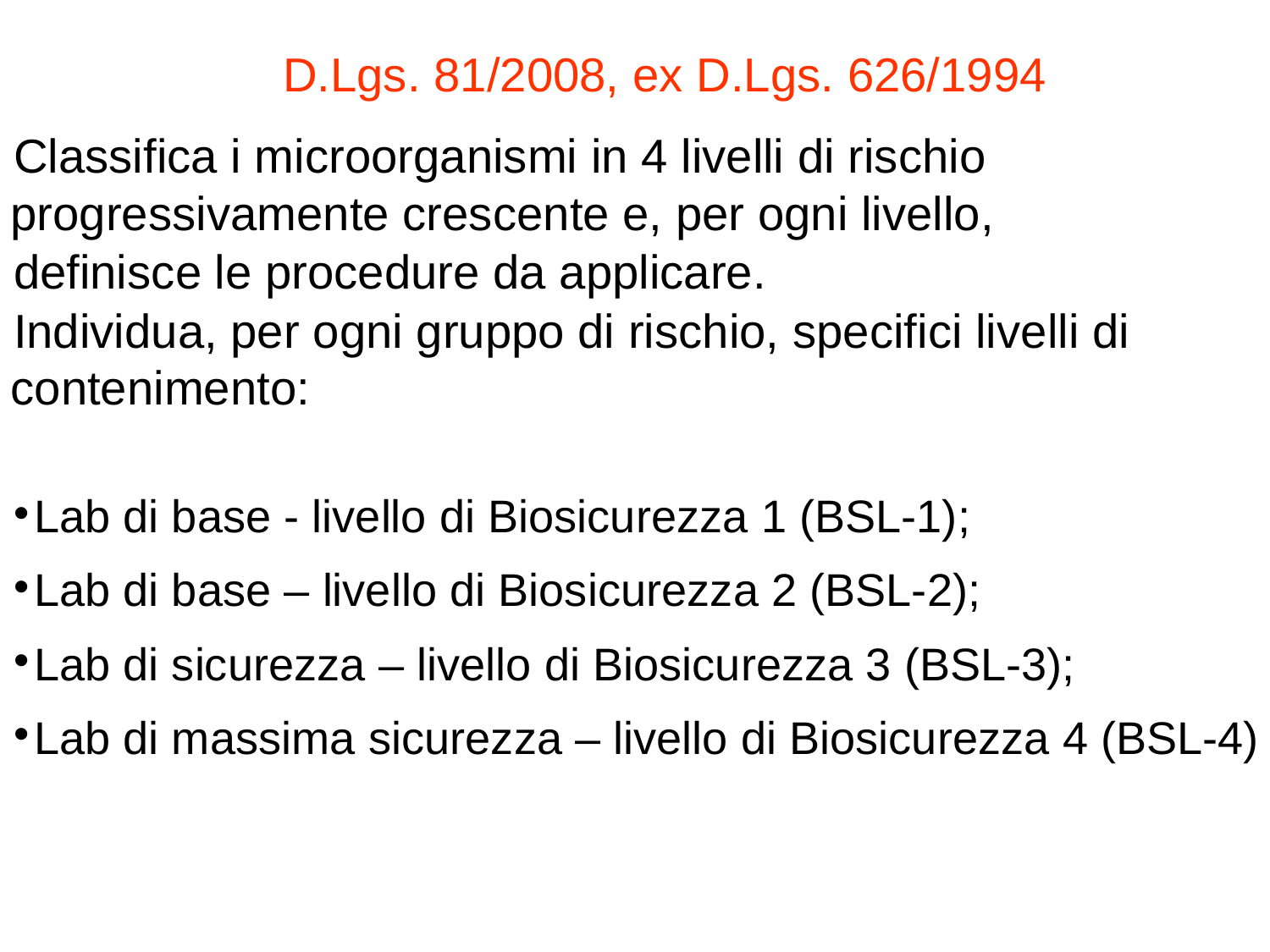

D.Lgs. 81/2008, ex D.Lgs. 626/1994
Classifica i microorganismi in 4 livelli di rischio progressivamente crescente e, per ogni livello,
definisce le procedure da applicare.
Individua, per ogni gruppo di rischio, specifici livelli di contenimento:

Lab di base - livello di Biosicurezza 1 (BSL-1);
Lab di base – livello di Biosicurezza 2 (BSL-2);
Lab di sicurezza – livello di Biosicurezza 3 (BSL-3);
Lab di massima sicurezza – livello di Biosicurezza 4 (BSL-4)